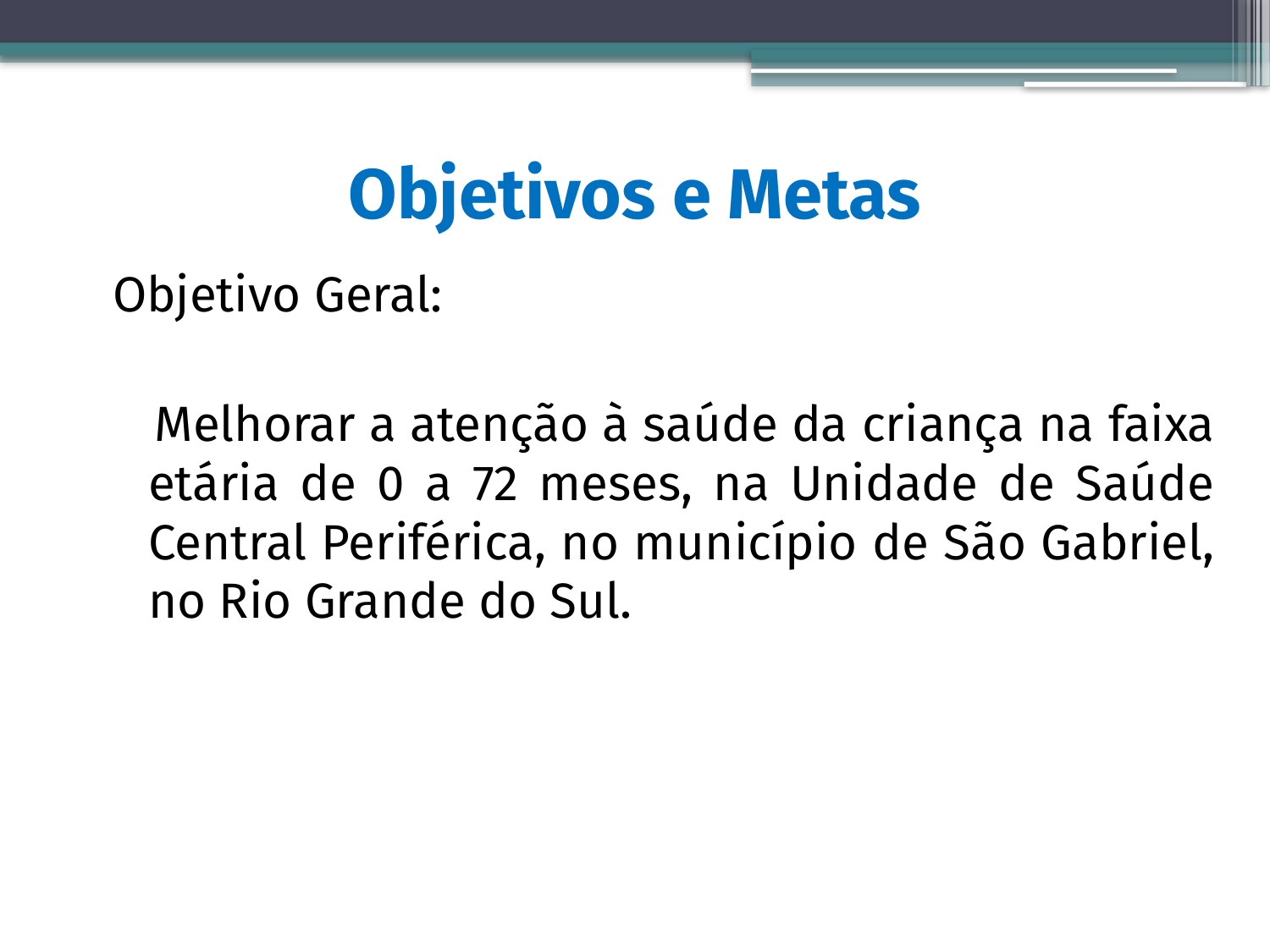

# Objetivos e Metas
Objetivo Geral:

   Melhorar a atenção à saúde da criança na faixa etária de 0 a 72 meses, na Unidade de Saúde Central Periférica, no município de São Gabriel, no Rio Grande do Sul.